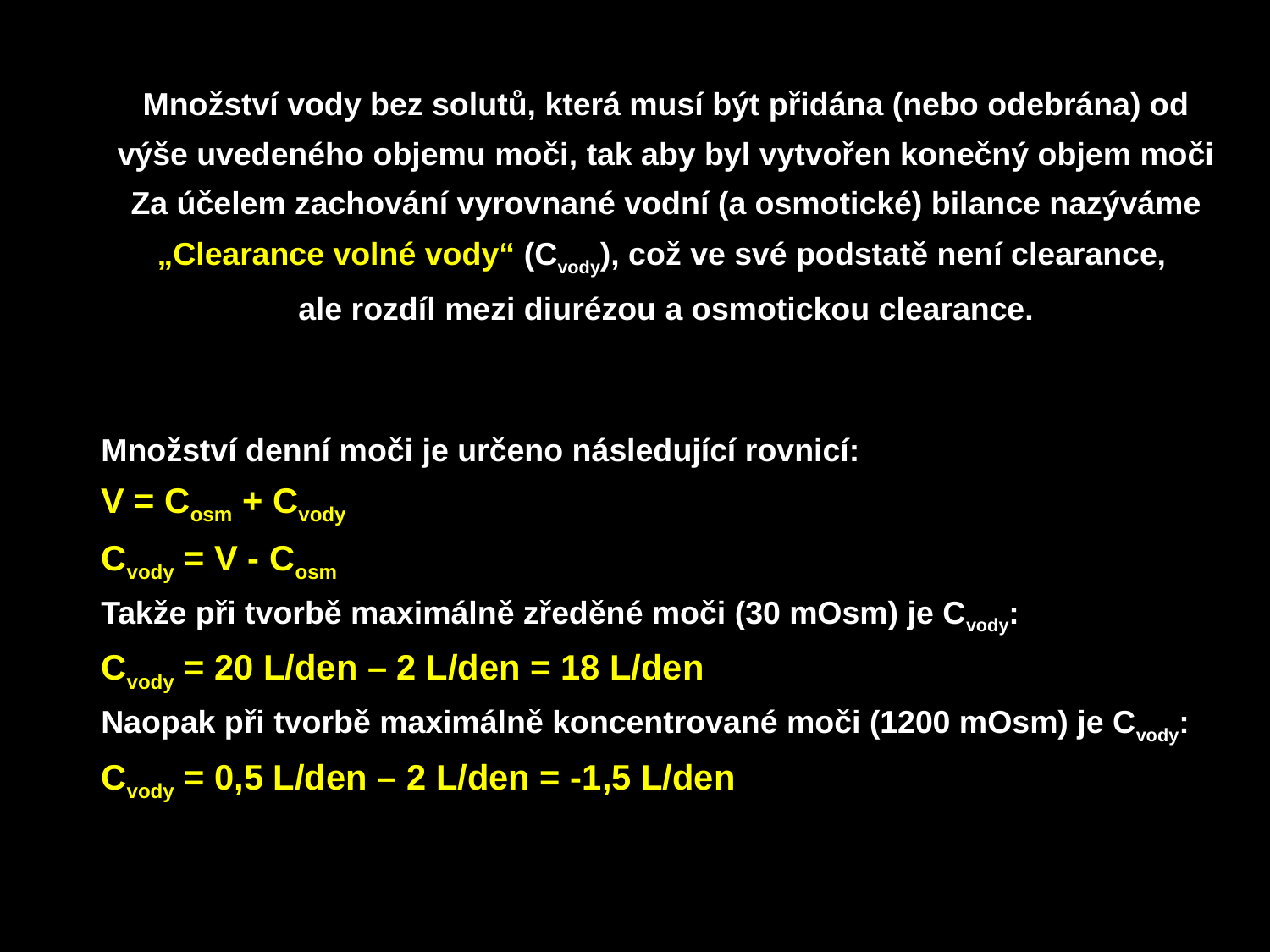

Množství vody bez solutů, která musí být přidána (nebo odebrána) od
výše uvedeného objemu moči, tak aby byl vytvořen konečný objem moči
Za účelem zachování vyrovnané vodní (a osmotické) bilance nazýváme
„Clearance volné vody“ (Cvody), což ve své podstatě není clearance,
ale rozdíl mezi diurézou a osmotickou clearance.
Množství denní moči je určeno následující rovnicí:
V = Cosm + Cvody
Cvody = V - Cosm
Takže při tvorbě maximálně zředěné moči (30 mOsm) je Cvody:
Cvody = 20 L/den – 2 L/den = 18 L/den
Naopak při tvorbě maximálně koncentrované moči (1200 mOsm) je Cvody:
Cvody = 0,5 L/den – 2 L/den = -1,5 L/den